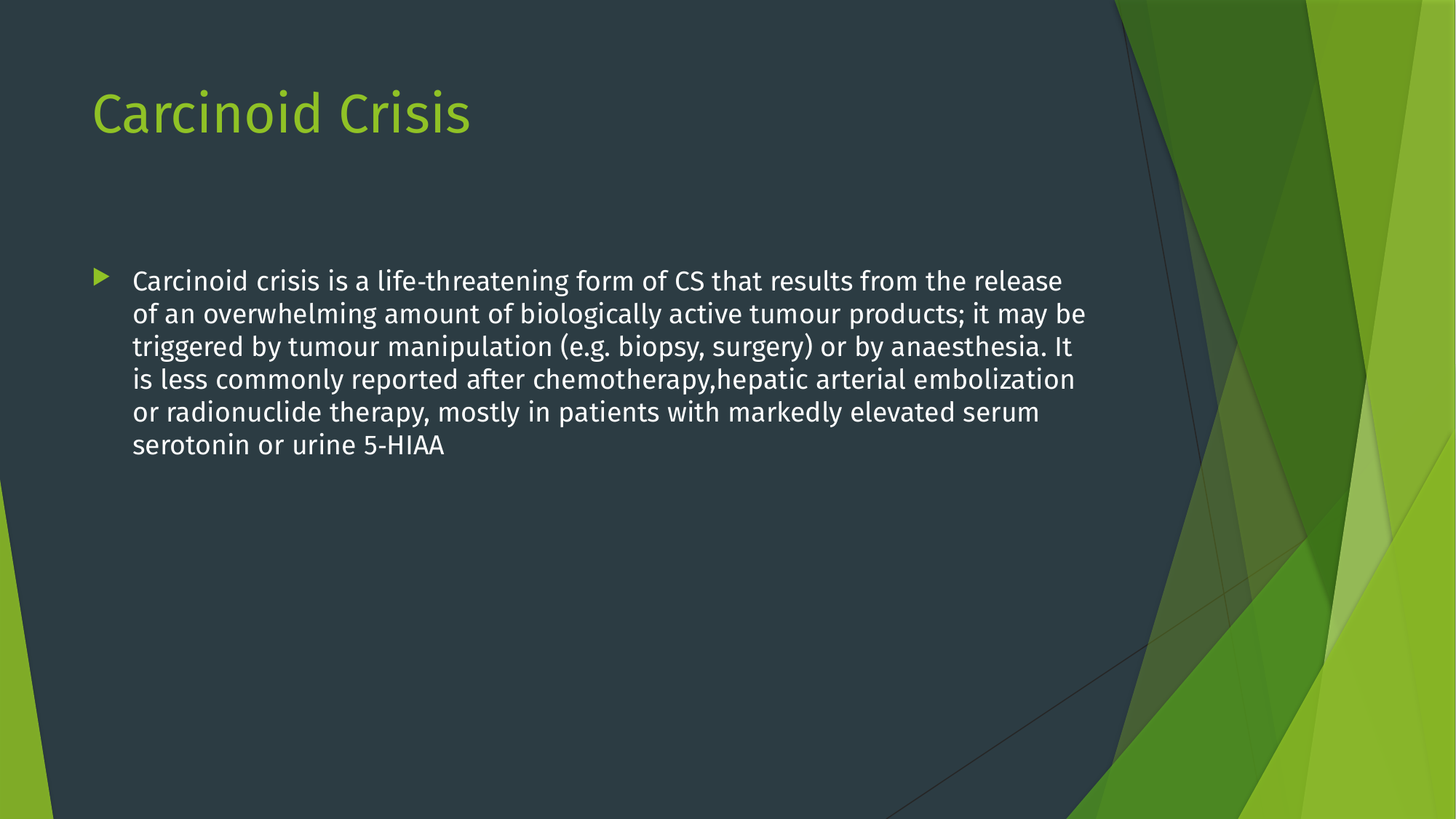

# Carcinoid Crisis
Carcinoid crisis is a life‐threatening form of CS that results from the release of an overwhelming amount of biologically active tumour products; it may be triggered by tumour manipulation (e.g. biopsy, surgery) or by anaesthesia. It is less commonly reported after chemotherapy,hepatic arterial embolization or radionuclide therapy, mostly in patients with markedly elevated serum serotonin or urine 5‐HIAA